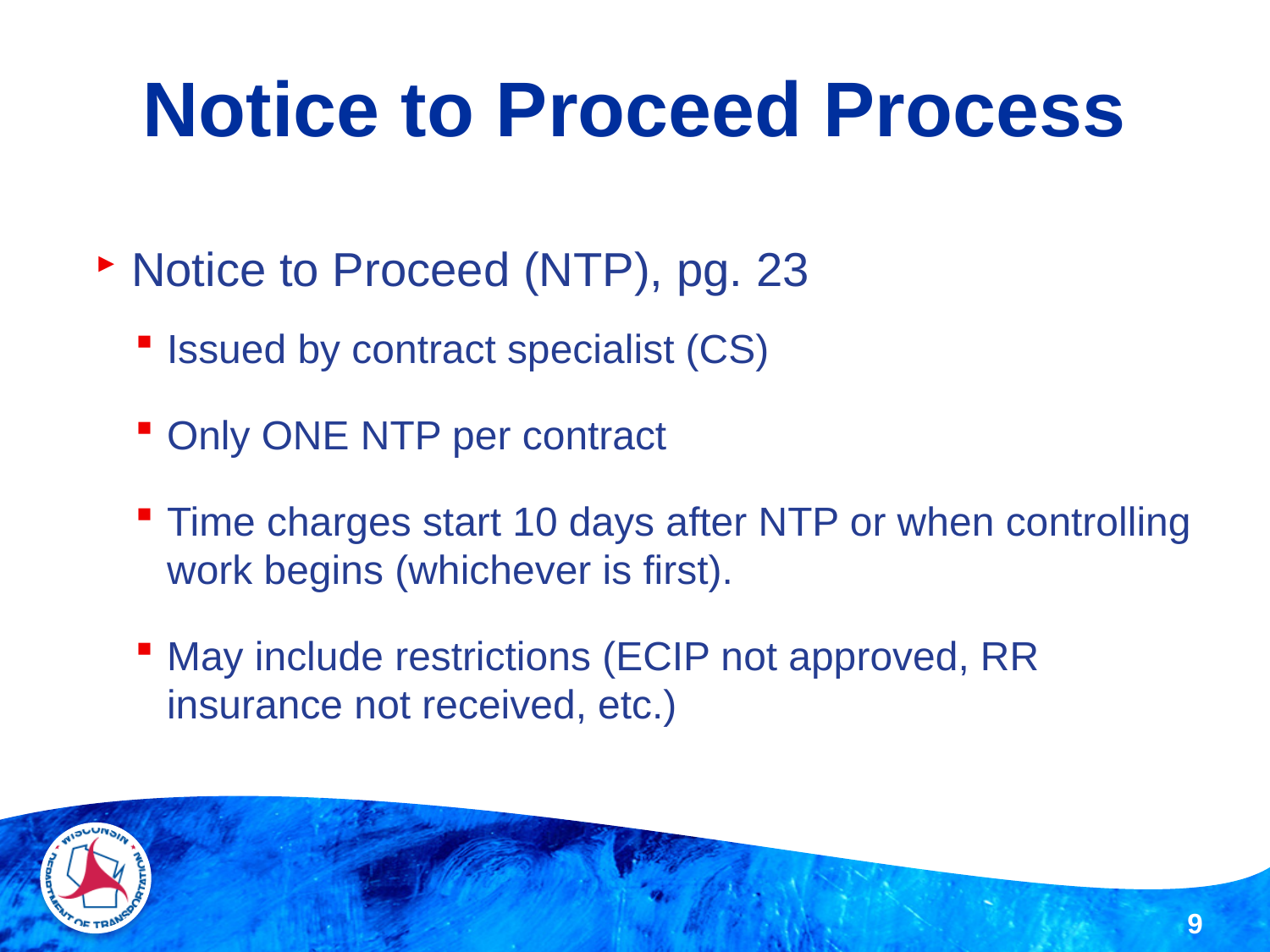

Notice to Proceed Process

Notice to Proceed (NTP), pg. 23
Issued by contract specialist (CS)
Only ONE NTP per contract
Time charges start 10 days after NTP or when controlling work begins (whichever is first).
May include restrictions (ECIP not approved, RR insurance not received, etc.)
9